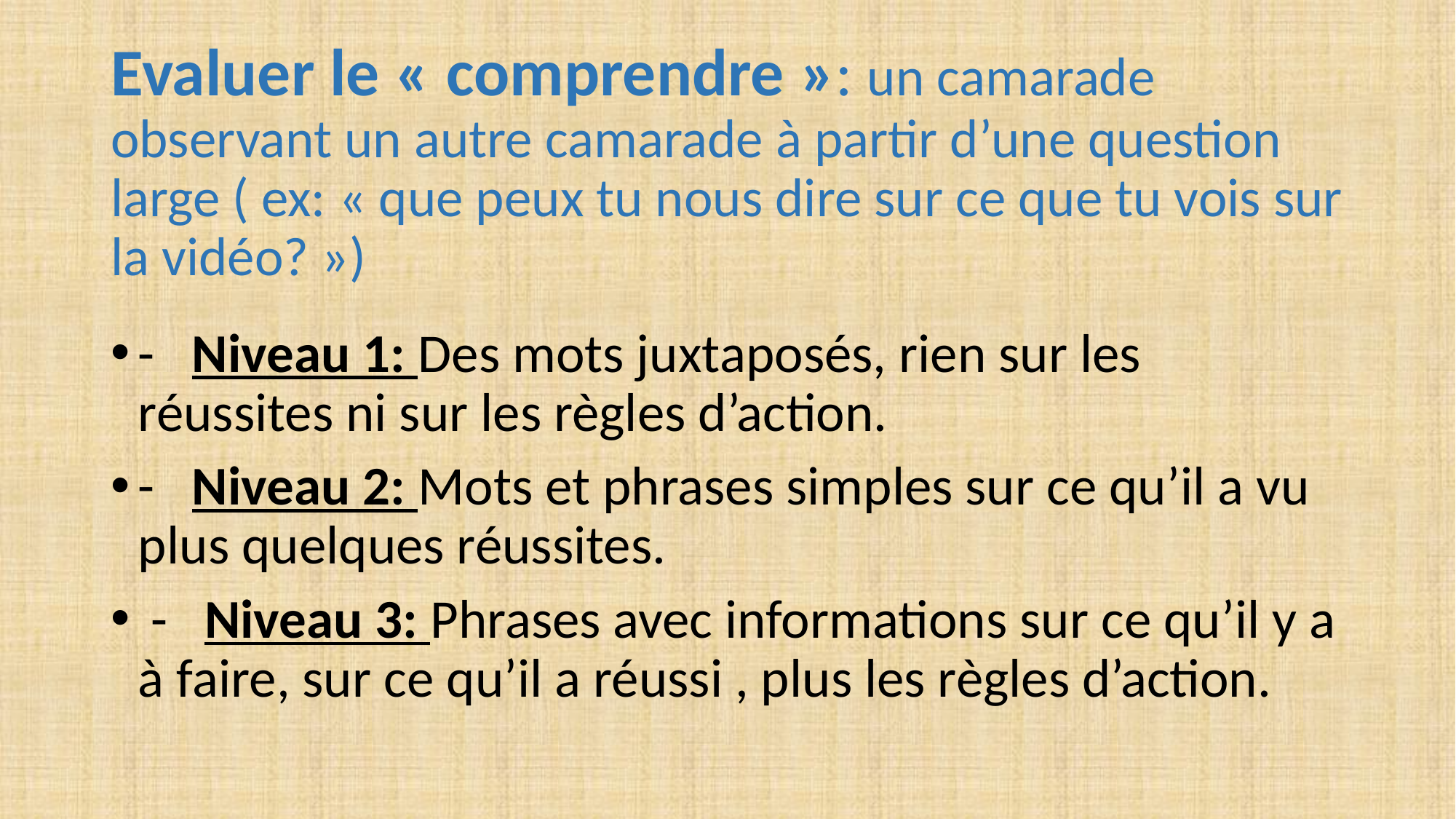

# Evaluer le « comprendre »: un camarade observant un autre camarade à partir d’une question large ( ex: « que peux tu nous dire sur ce que tu vois sur la vidéo? »)
-   Niveau 1: Des mots juxtaposés, rien sur les réussites ni sur les règles d’action.
-   Niveau 2: Mots et phrases simples sur ce qu’il a vu plus quelques réussites.
 -   Niveau 3: Phrases avec informations sur ce qu’il y a à faire, sur ce qu’il a réussi , plus les règles d’action.